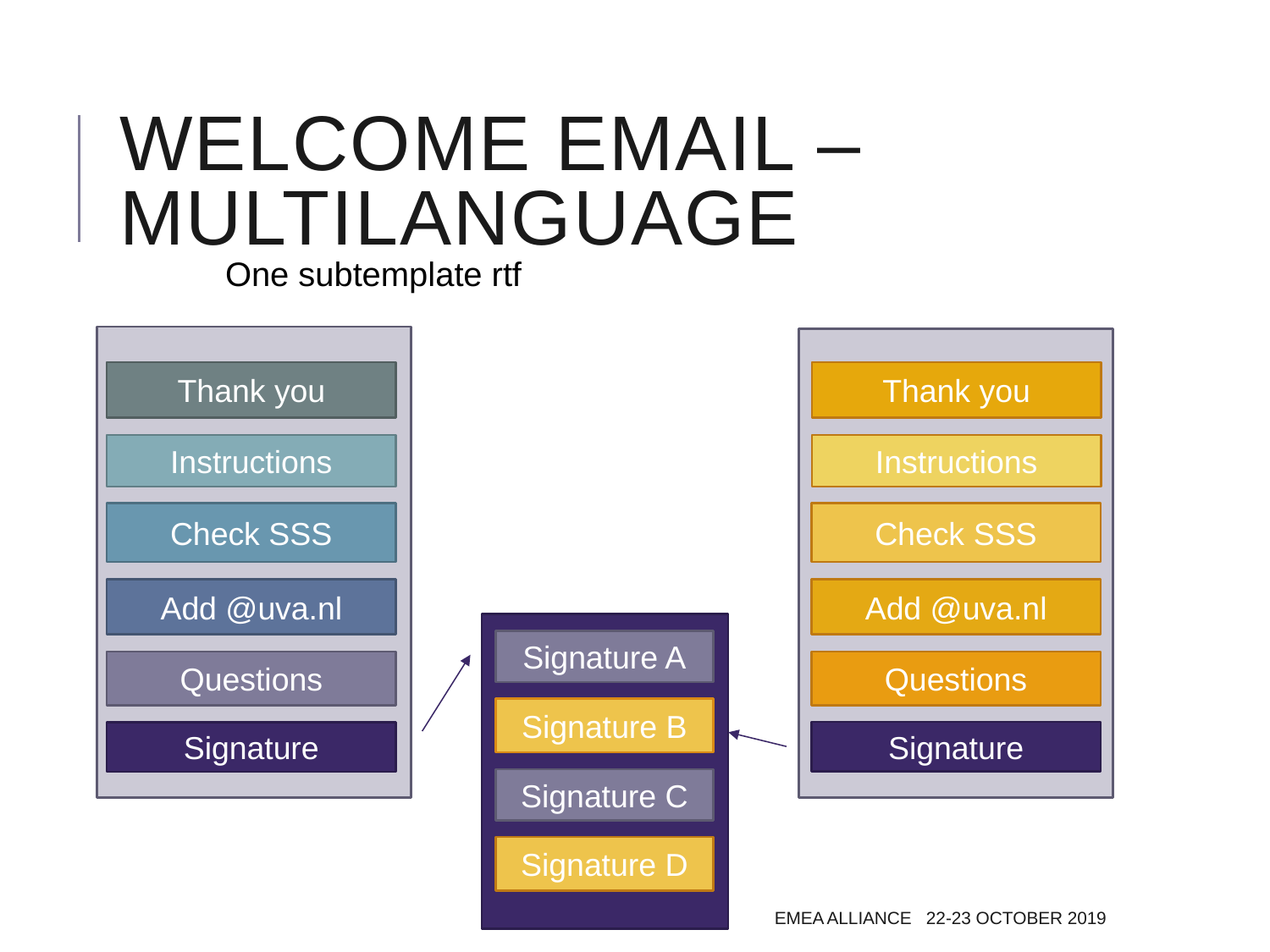

# WELCOME EMAIL – multilanguage
			One subtemplate rtf

Thank you
Thank you
Instructions
Instructions
Check SSS
Check SSS
Add @uva.nl
Add @uva.nl

Signature A
Questions
Questions
Signature B
Signature
Signature
Signature C
Signature D
EMEA Alliance   22-23 October 2019